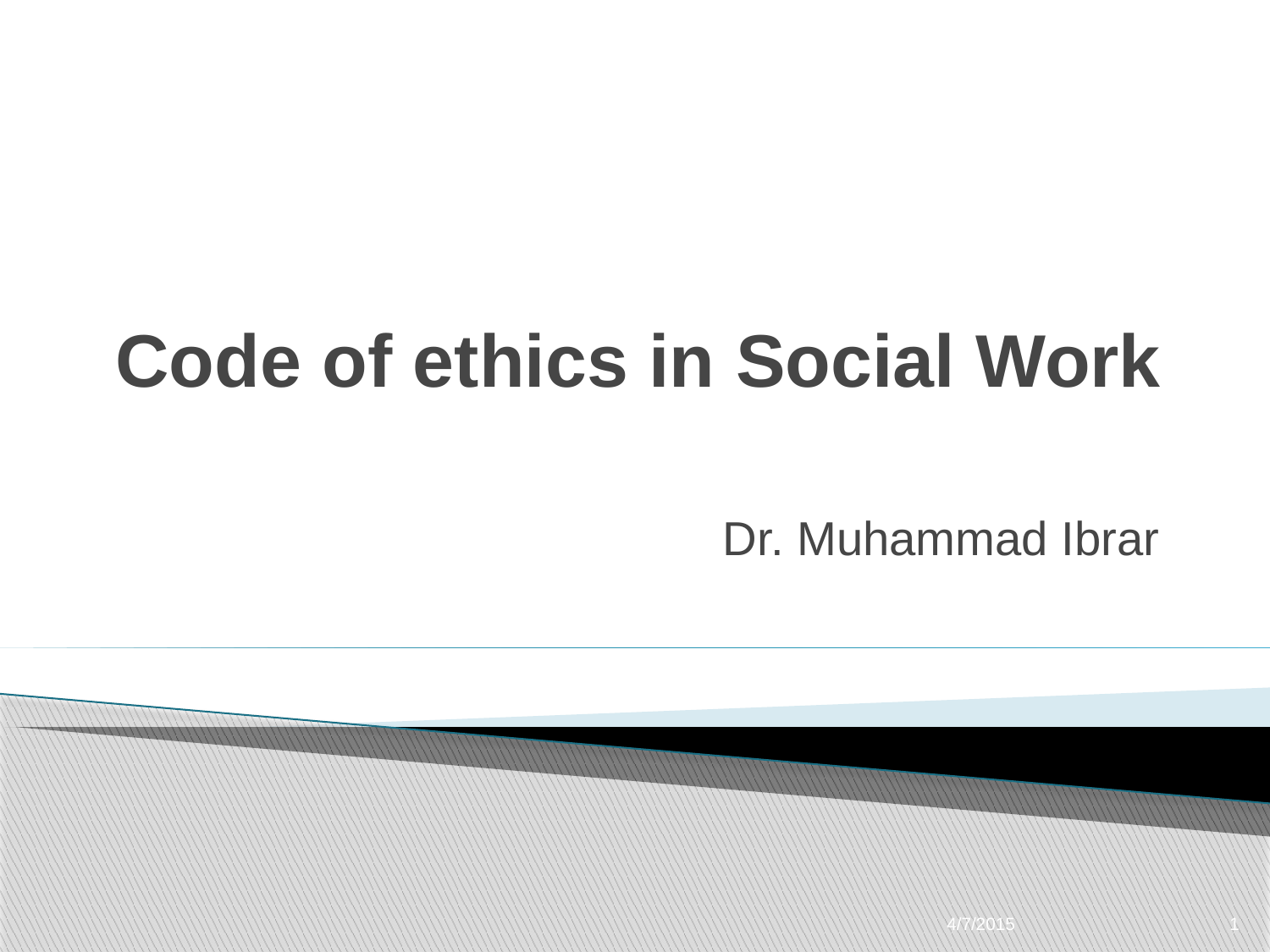

# Code of ethics in Social Work
Dr. Muhammad Ibrar
4/7/2015
1